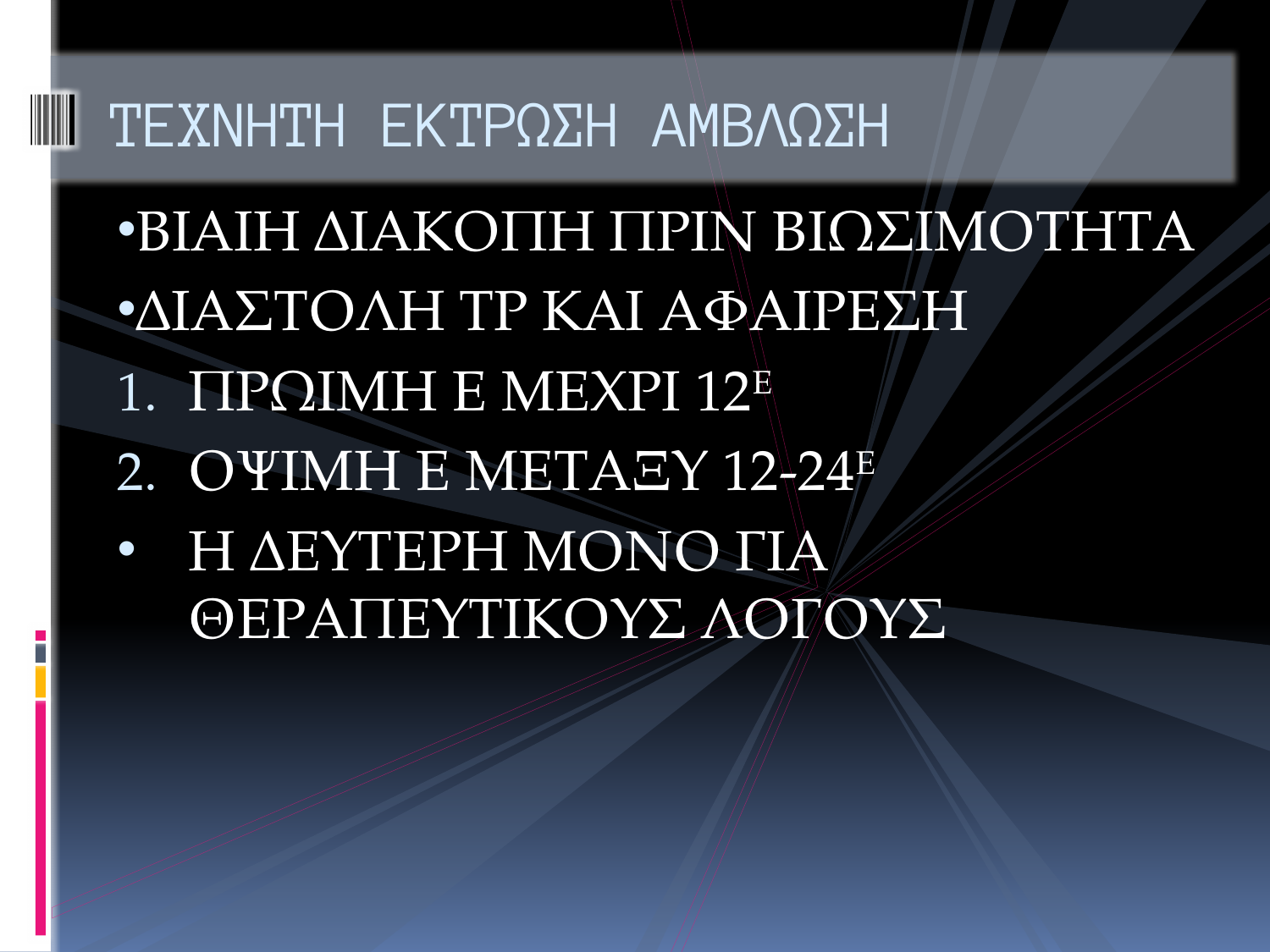

# ΤΕΧΝΗΤΗ ΕΚΤΡΩΣΗ ΑΜΒΛΩΣΗ
ΒΙΑΙΗ ΔΙΑΚΟΠΗ ΠΡΙΝ ΒΙΩΣΙΜΟΤΗΤΑ
ΔΙΑΣΤΟΛΗ ΤΡ ΚΑΙ ΑΦΑΙΡΕΣΗ
ΠΡΩΙΜΗ Ε ΜΕΧΡΙ 12Ε
ΟΨΙΜΗ Ε ΜΕΤΑΞΥ 12-24Ε
Η ΔΕΥΤΕΡΗ ΜΟΝΟ ΓΙΑ ΘΕΡΑΠΕΥΤΙΚΟΥΣ ΛΟΓΟΥΣ